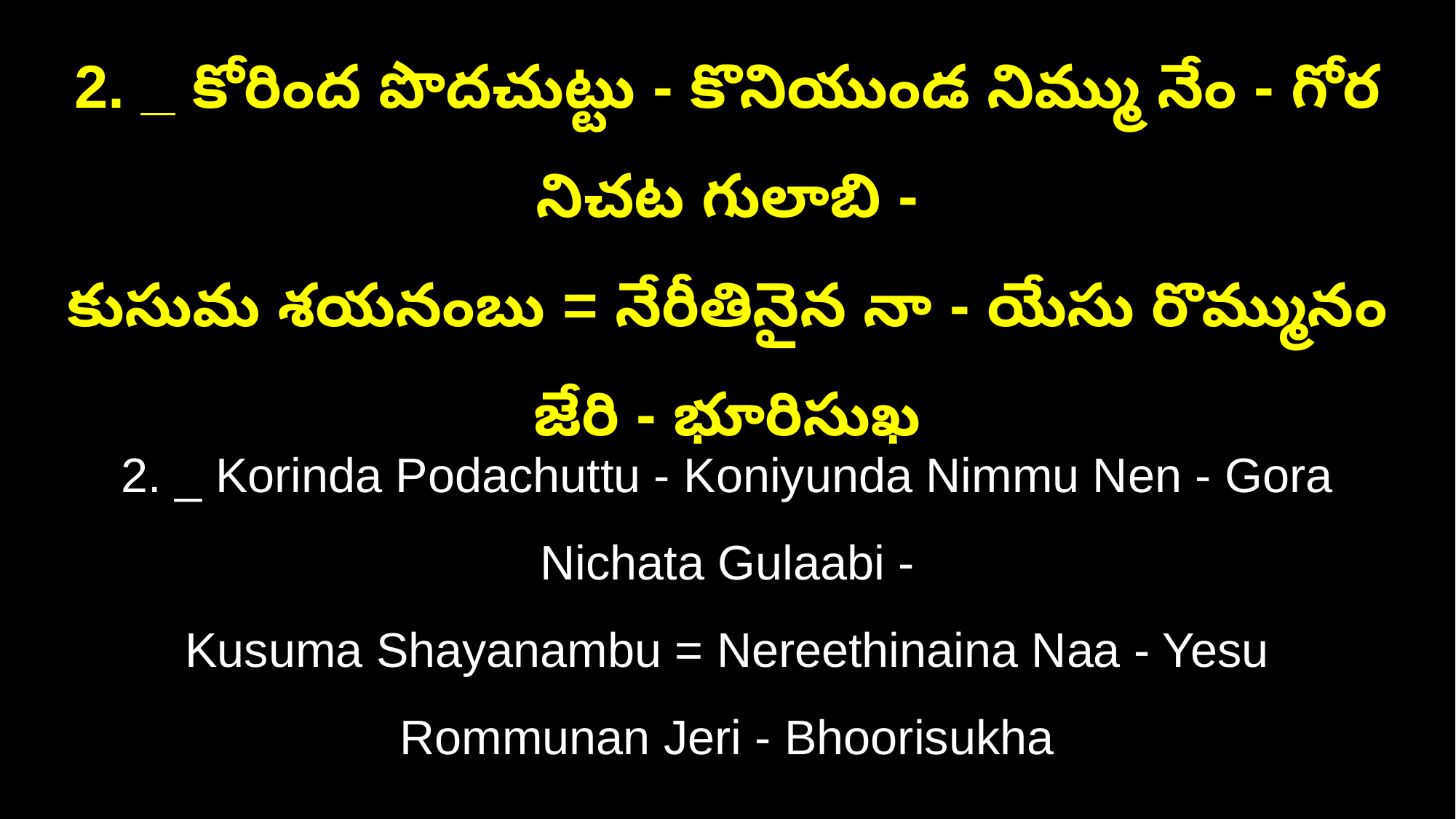

2. _ కోరింద పొదచుట్టు - కొనియుండ నిమ్ము నేం - గోర నిచట గులాబి -
కుసుమ శయనంబు = నేరీతినైన నా - యేసు రొమ్మునం జేరి - భూరిసుఖ
2. _ Korinda Podachuttu - Koniyunda Nimmu Nen - Gora Nichata Gulaabi -
Kusuma Shayanambu = Nereethinaina Naa - Yesu Rommunan Jeri - Bhoorisukha